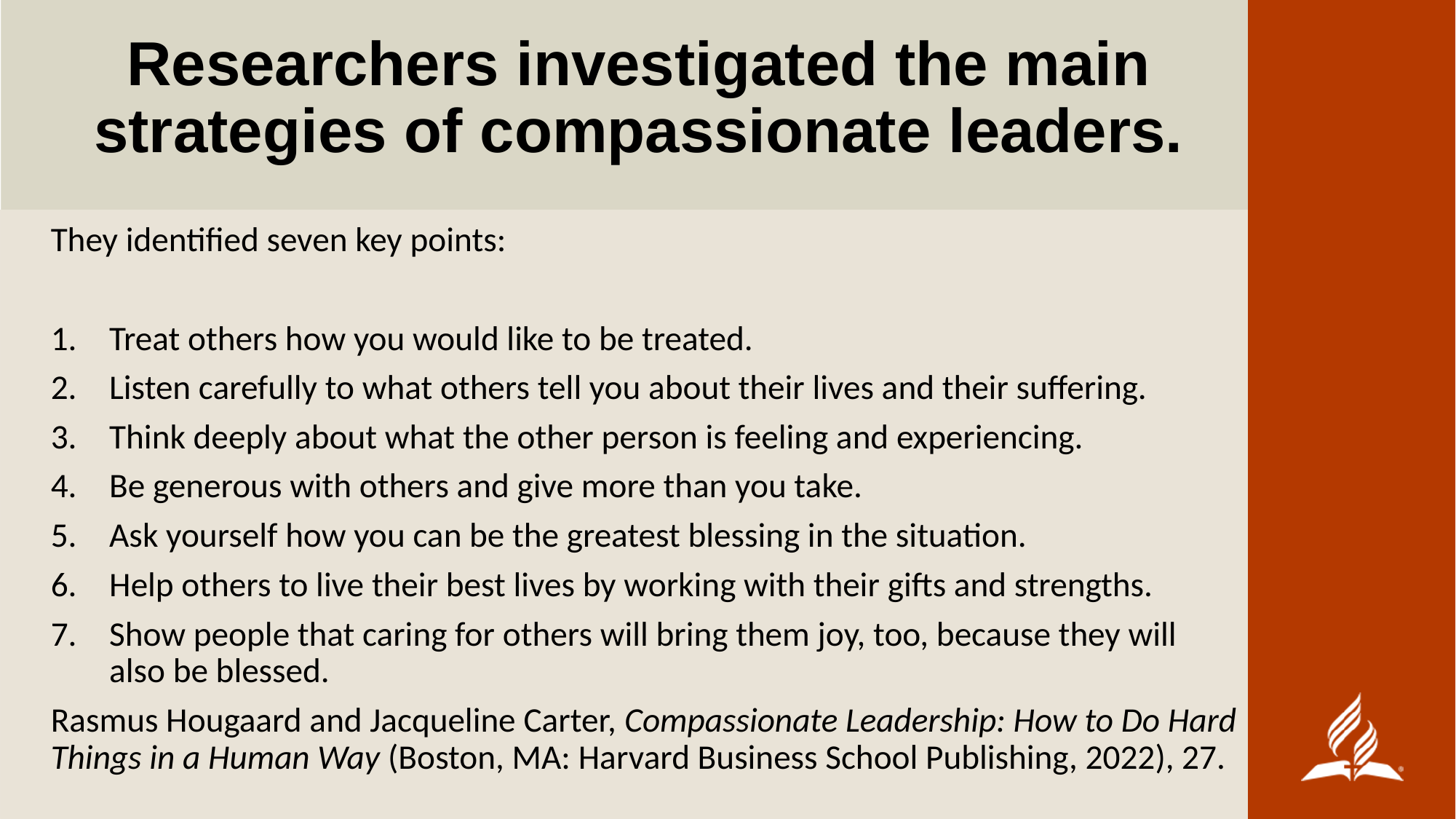

# Researchers investigated the main strategies of compassionate leaders.
They identified seven key points:

Treat others how you would like to be treated.
Listen carefully to what others tell you about their lives and their suffering.
Think deeply about what the other person is feeling and experiencing.
Be generous with others and give more than you take.
Ask yourself how you can be the greatest blessing in the situation.
Help others to live their best lives by working with their gifts and strengths.
Show people that caring for others will bring them joy, too, because they will also be blessed.
Rasmus Hougaard and Jacqueline Carter, Compassionate Leadership: How to Do Hard Things in a Human Way (Boston, MA: Harvard Business School Publishing, 2022), 27.